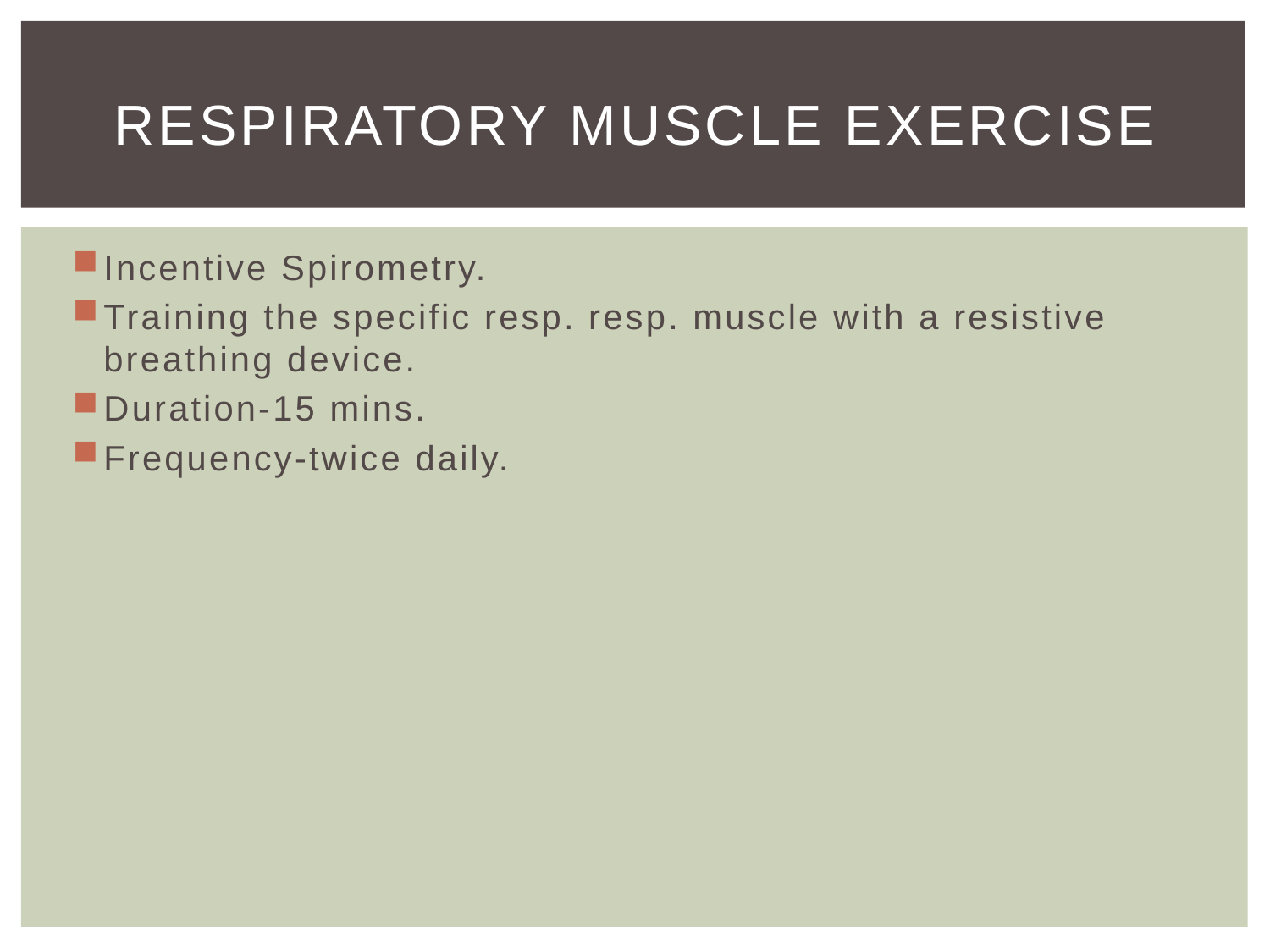

# Respiratory muscle exercise
Incentive Spirometry.
Training the specific resp. resp. muscle with a resistive breathing device.
Duration-15 mins.
Frequency-twice daily.